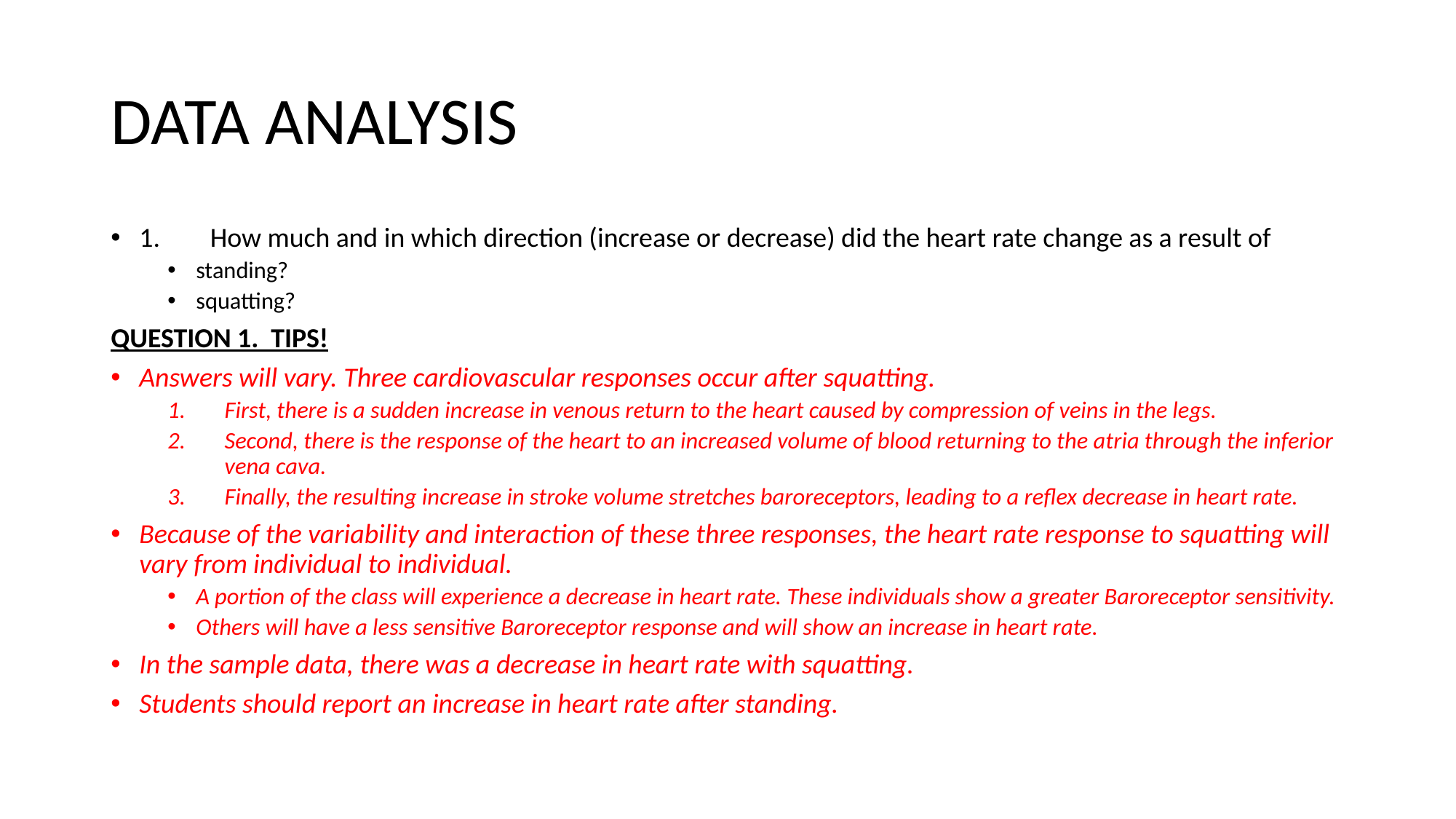

# Data Analysis
1.	How much and in which direction (increase or decrease) did the heart rate change as a result of
standing?
squatting?
QUESTION 1.  TIPS!
Answers will vary. Three cardiovascular responses occur after squatting.
First, there is a sudden increase in venous return to the heart caused by compression of veins in the legs.
Second, there is the response of the heart to an increased volume of blood returning to the atria through the inferior vena cava.
Finally, the resulting increase in stroke volume stretches baroreceptors, leading to a reflex decrease in heart rate.
Because of the variability and interaction of these three responses, the heart rate response to squatting will vary from individual to individual.
A portion of the class will experience a decrease in heart rate. These individuals show a greater Baroreceptor sensitivity.
Others will have a less sensitive Baroreceptor response and will show an increase in heart rate.
In the sample data, there was a decrease in heart rate with squatting.
Students should report an increase in heart rate after standing.